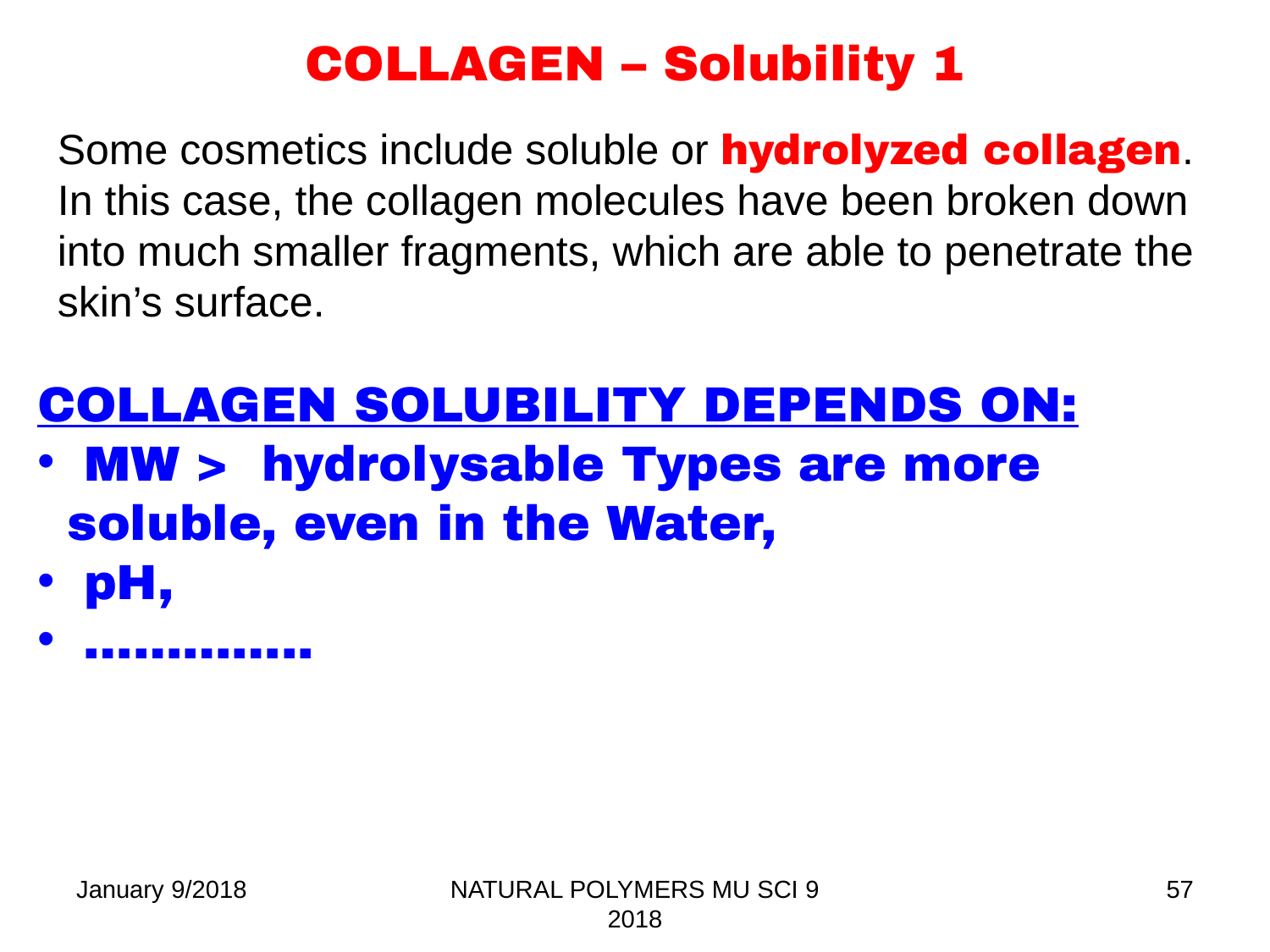

# COLLAGEN – Solubility 1
Some cosmetics include soluble or hydrolyzed collagen. In this case, the collagen molecules have been broken down into much smaller fragments, which are able to penetrate the skin’s surface.
COLLAGEN SOLUBILITY DEPENDS ON:
 MW >  hydrolysable Types are more soluble, even in the Water,
 pH,
 …………..
January 9/2018
NATURAL POLYMERS MU SCI 9 2018
57